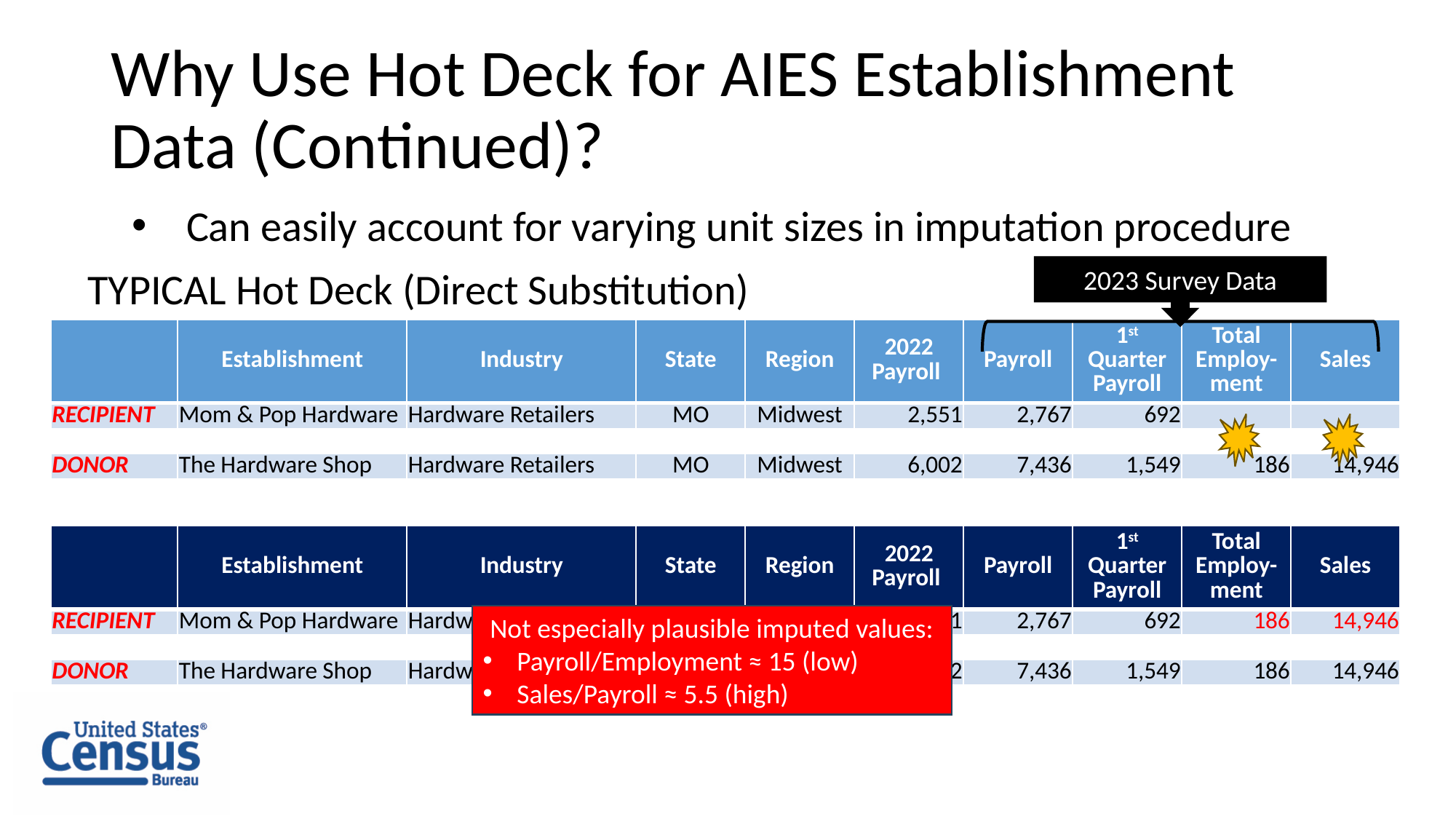

# Why Use Hot Deck for AIES Establishment Data (Continued)?

Can easily account for varying unit sizes in imputation procedure

TYPICAL Hot Deck (Direct Substitution)
2023 Survey Data
|  | Establishment | Industry | State | Region | 2022 Payroll | Payroll | 1st Quarter Payroll | Total Employ-ment | Sales |
| --- | --- | --- | --- | --- | --- | --- | --- | --- | --- |
| RECIPIENT | Mom & Pop Hardware | Hardware Retailers | MO | Midwest | 2,551 | 2,767 | 692 |  |  |
|  |  |  |  |  |  |  |  |  |  |
| DONOR | The Hardware Shop | Hardware Retailers | MO | Midwest | 6,002 | 7,436 | 1,549 | 186 | 14,946 |

|  | Establishment | Industry | State | Region | 2022 Payroll | Payroll | 1st Quarter Payroll | Total Employ-ment | Sales |
| --- | --- | --- | --- | --- | --- | --- | --- | --- | --- |
| RECIPIENT | Mom & Pop Hardware | Hardware Retailers | MO | Midwest | 2,551 | 2,767 | 692 | 186 | 14,946 |
|  |  |  |  |  |  |  |  |  |  |
| DONOR | The Hardware Shop | Hardware Retailers | MO | Midwest | 6,002 | 7,436 | 1,549 | 186 | 14,946 |
Not especially plausible imputed values:
Payroll/Employment ≈ 15 (low)
Sales/Payroll ≈ 5.5 (high)